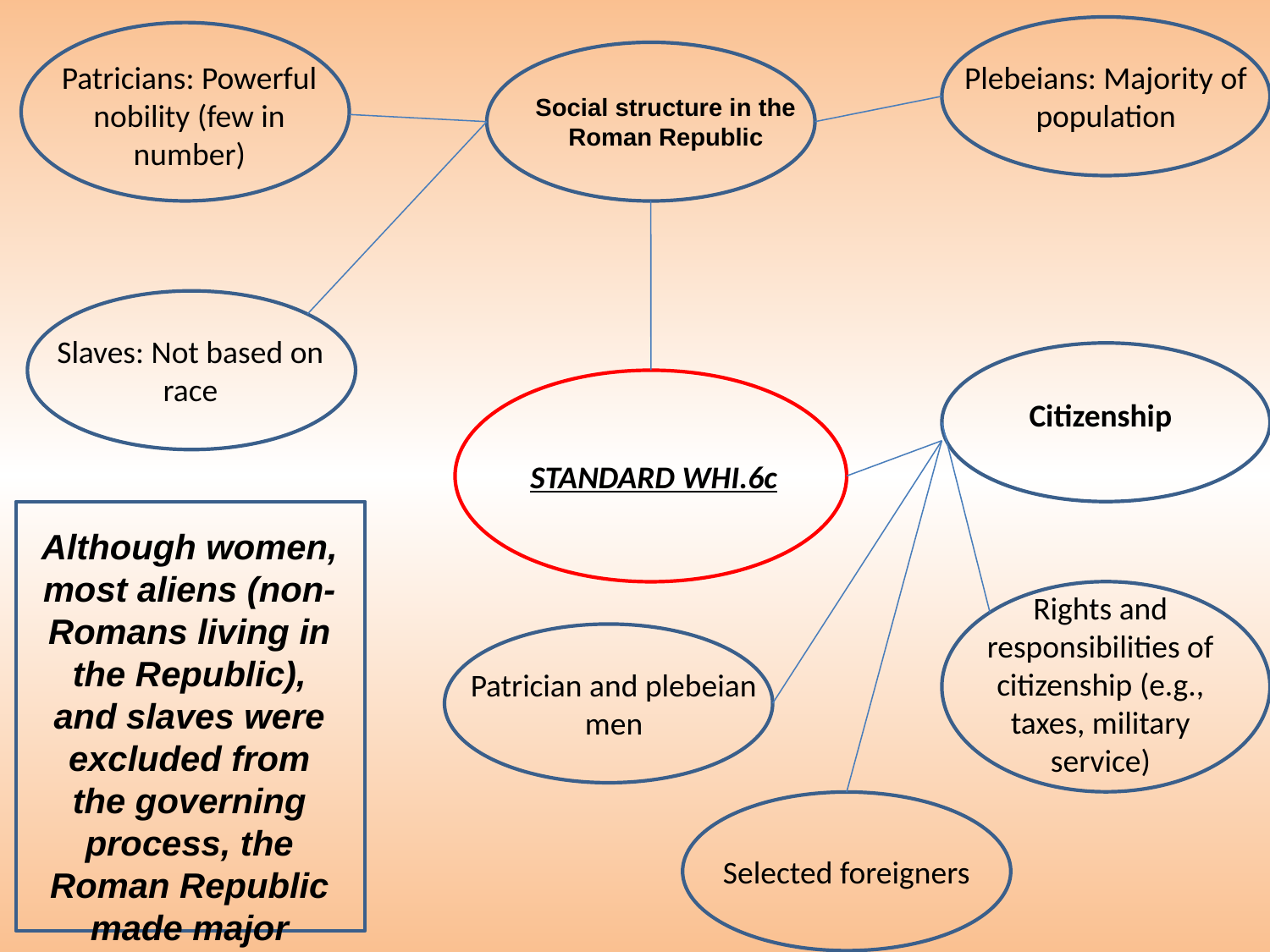

Patricians: Powerful nobility (few in number)
Plebeians: Majority of population
Social structure in the Roman Republic

Slaves: Not based on race

Citizenship
STANDARD WHI.6c

Although women, most aliens (non-Romans living in the Republic), and slaves were excluded from the governing process, the Roman Republic made major strides in the development of representative democracy, which became a foundation of modern democracy.

Rights and responsibilities of citizenship (e.g., taxes, military service)

Patrician and plebeian men

Selected foreigners